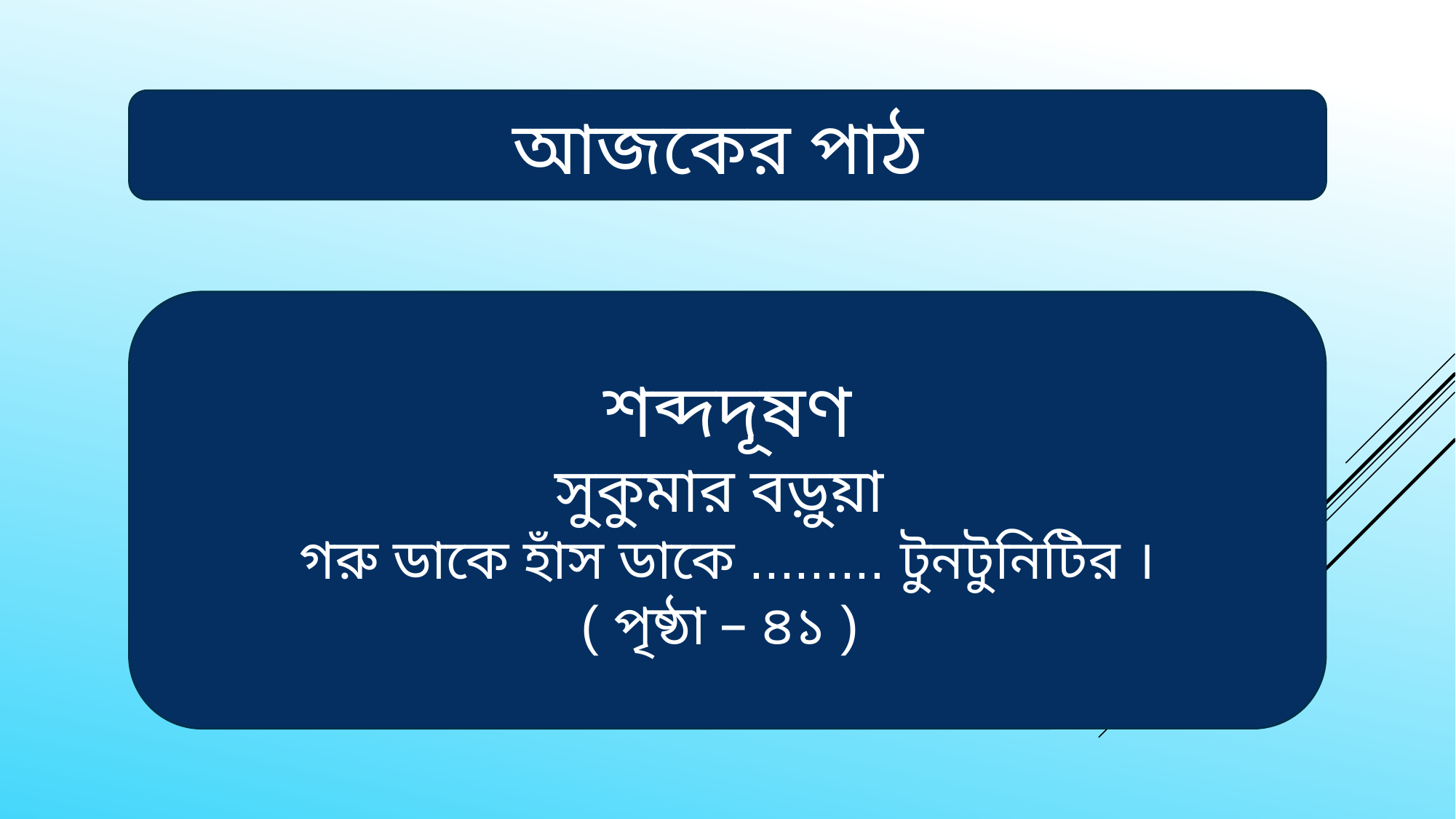

আজকের পাঠ
শব্দদূষণ
সুকুমার বড়ুয়া
গরু ডাকে হাঁস ডাকে ......... টুনটুনিটির ।
( পৃষ্ঠা – ৪১ )